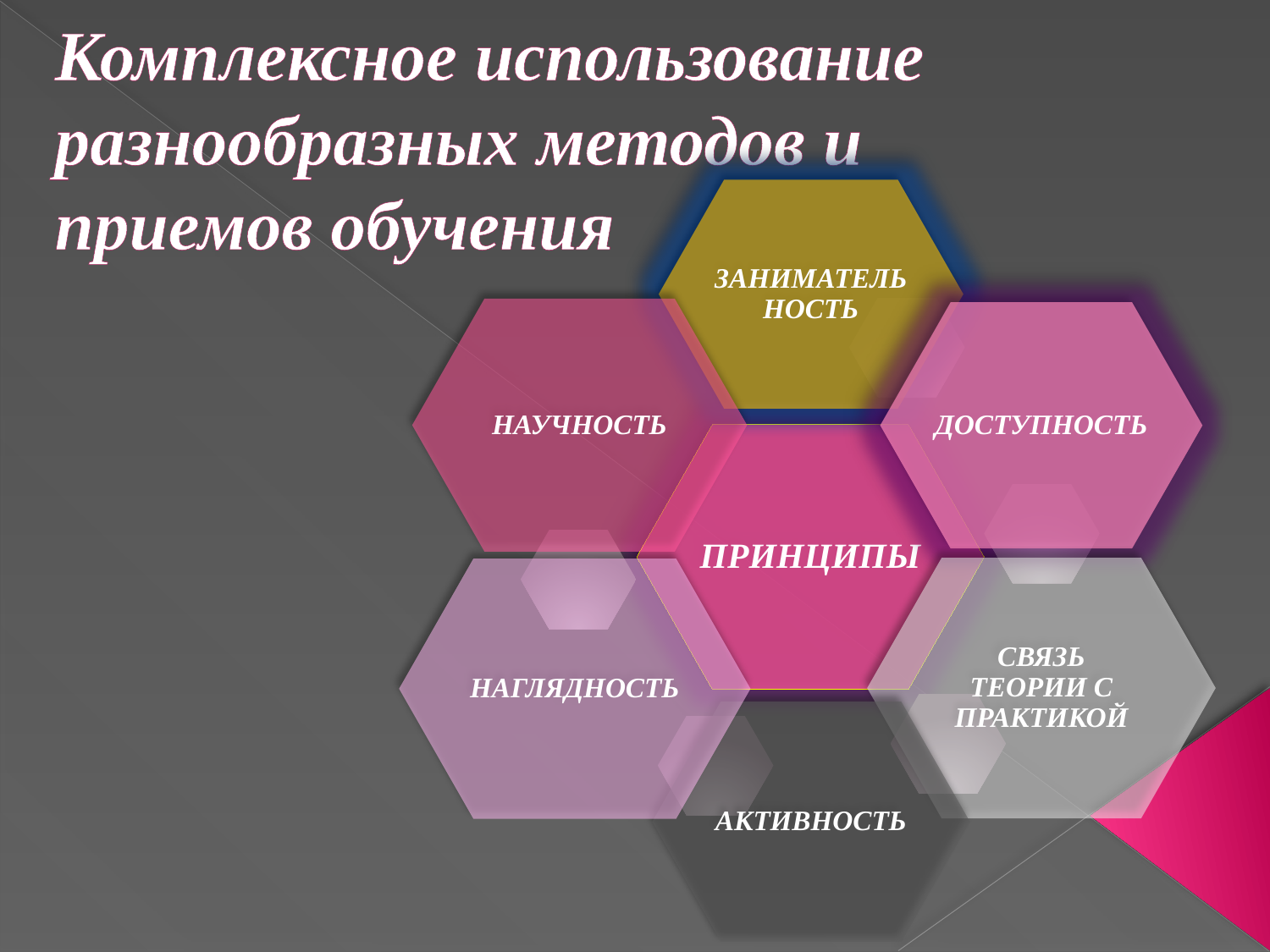

# Комплексное использование разнообразных методов и приемов обучения
ПРИНЦИПЫ
ЗАНИМАТЕЛЬНОСТЬ
ДОСТУПНОСТЬ
СВЯЗЬ
ТЕОРИИ С
ПРАКТИКОЙ
АКТИВНОСТЬ
НАГЛЯДНОСТЬ
НАУЧНОСТЬ